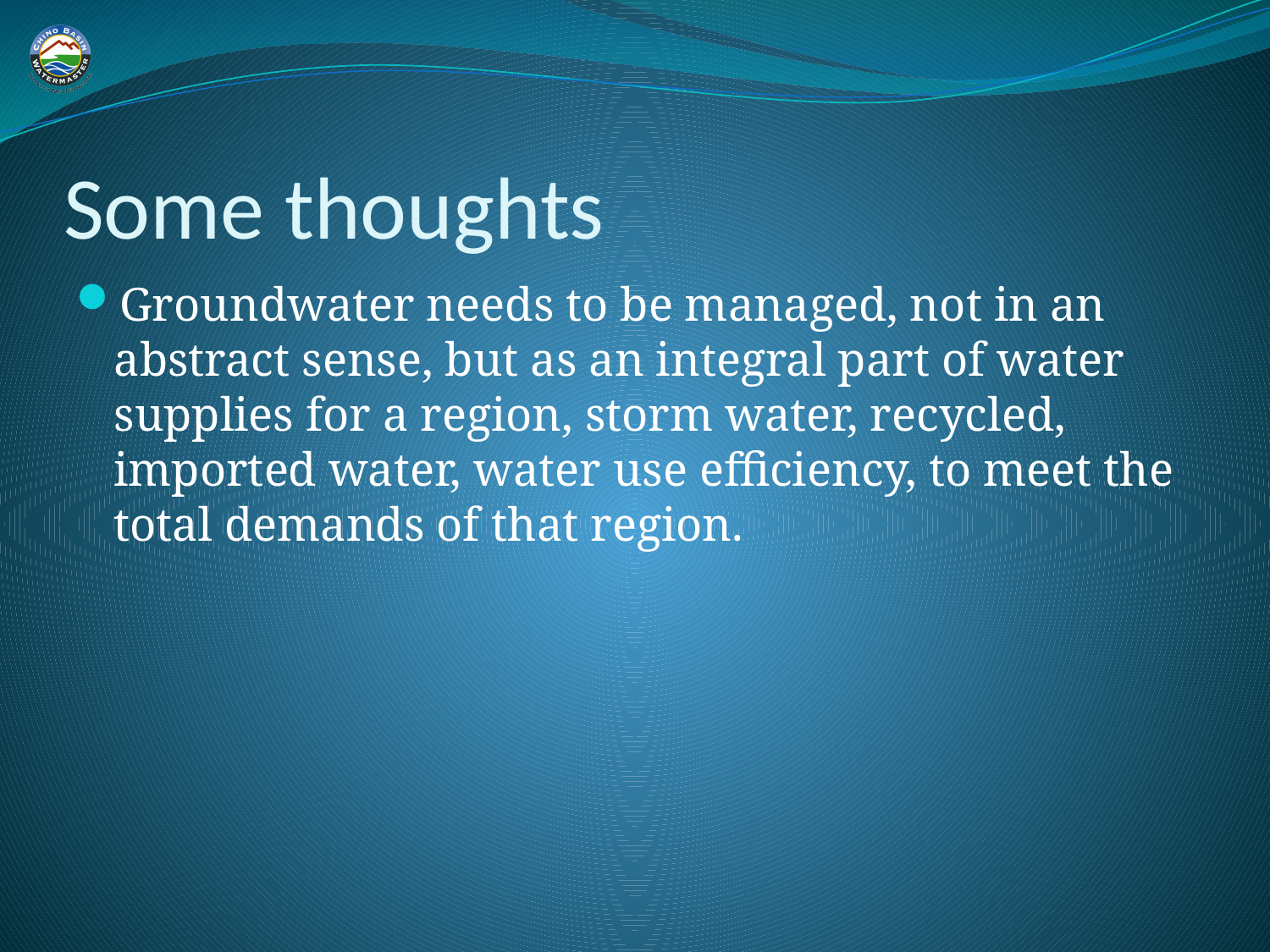

# Some thoughts
Groundwater needs to be managed, not in an abstract sense, but as an integral part of water supplies for a region, storm water, recycled, imported water, water use efficiency, to meet the total demands of that region.